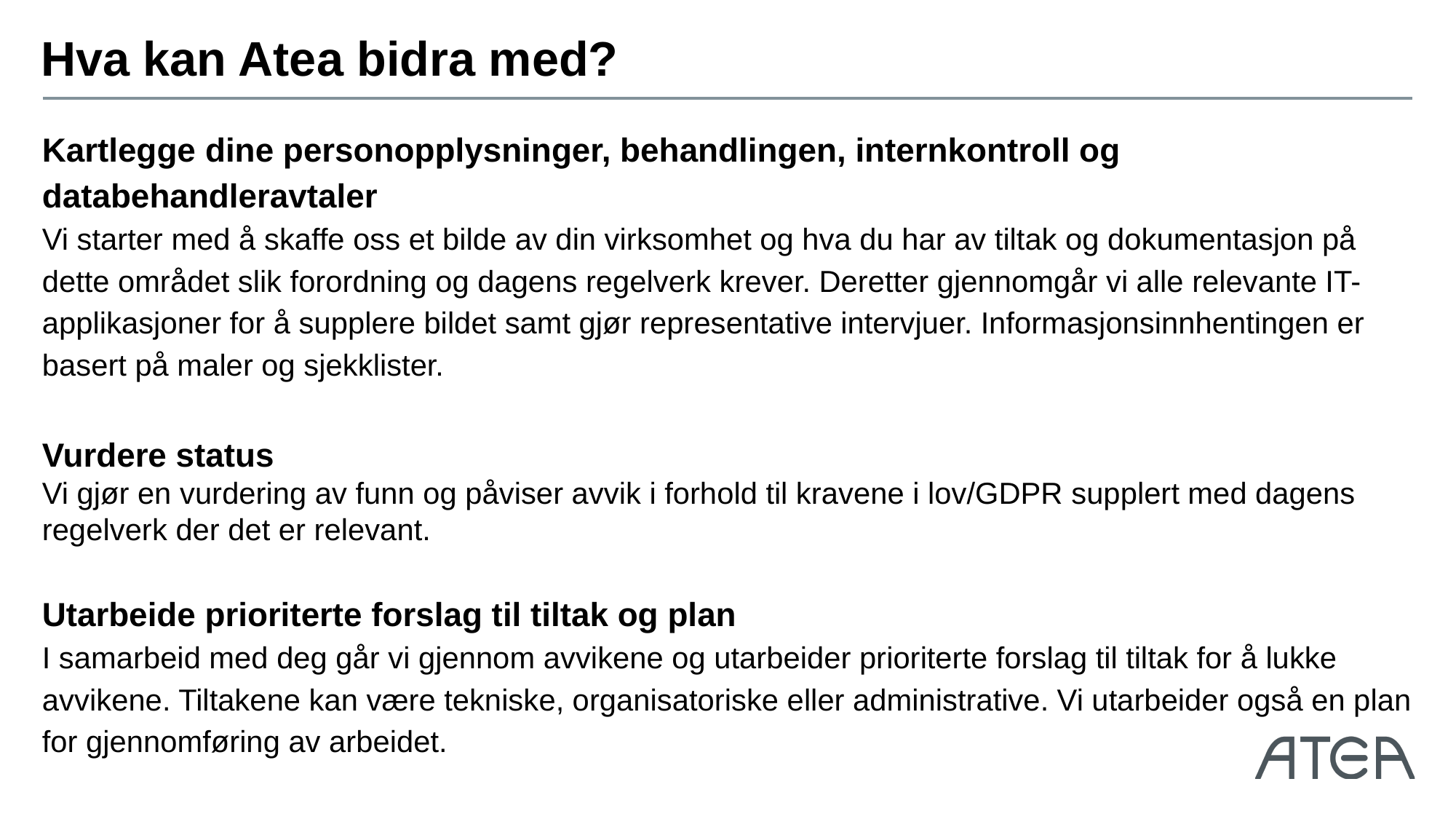

# Hva kan Atea bidra med?
Kartlegge dine personopplysninger, behandlingen, internkontroll og databehandleravtaler
Vi starter med å skaffe oss et bilde av din virksomhet og hva du har av tiltak og dokumentasjon på dette området slik forordning og dagens regelverk krever. Deretter gjennomgår vi alle relevante IT-applikasjoner for å supplere bildet samt gjør representative intervjuer. Informasjonsinnhentingen er basert på maler og sjekklister.
Vurdere status
Vi gjør en vurdering av funn og påviser avvik i forhold til kravene i lov/GDPR supplert med dagens regelverk der det er relevant.

Utarbeide prioriterte forslag til tiltak og plan
I samarbeid med deg går vi gjennom avvikene og utarbeider prioriterte forslag til tiltak for å lukke avvikene. Tiltakene kan være tekniske, organisatoriske eller administrative. Vi utarbeider også en plan for gjennomføring av arbeidet.